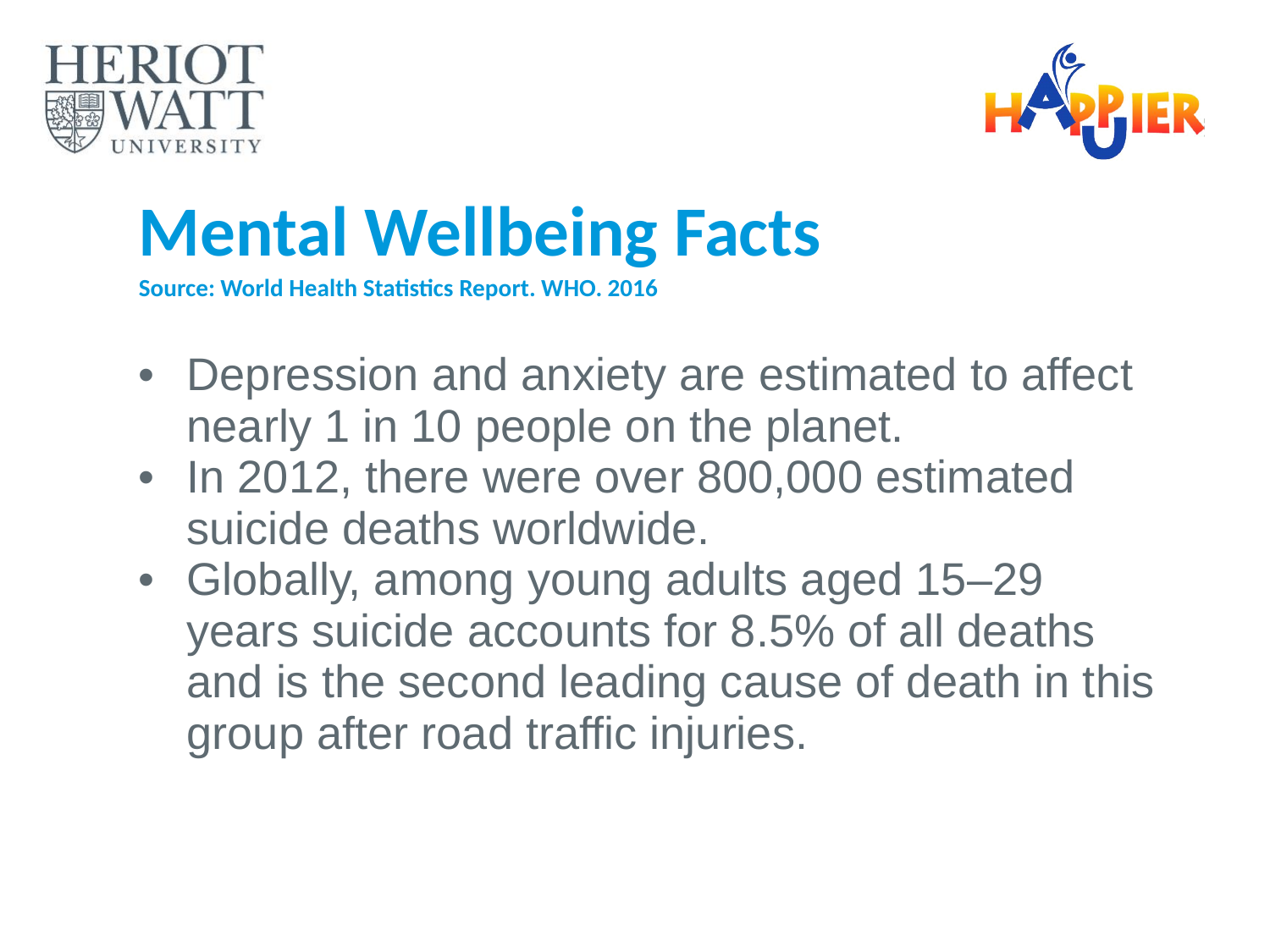

Mental Wellbeing Facts
Source: World Health Statistics Report. WHO. 2016
Depression and anxiety are estimated to affect nearly 1 in 10 people on the planet.
In 2012, there were over 800,000 estimated suicide deaths worldwide.
Globally, among young adults aged 15–29 years suicide accounts for 8.5% of all deaths and is the second leading cause of death in this group after road traffic injuries.